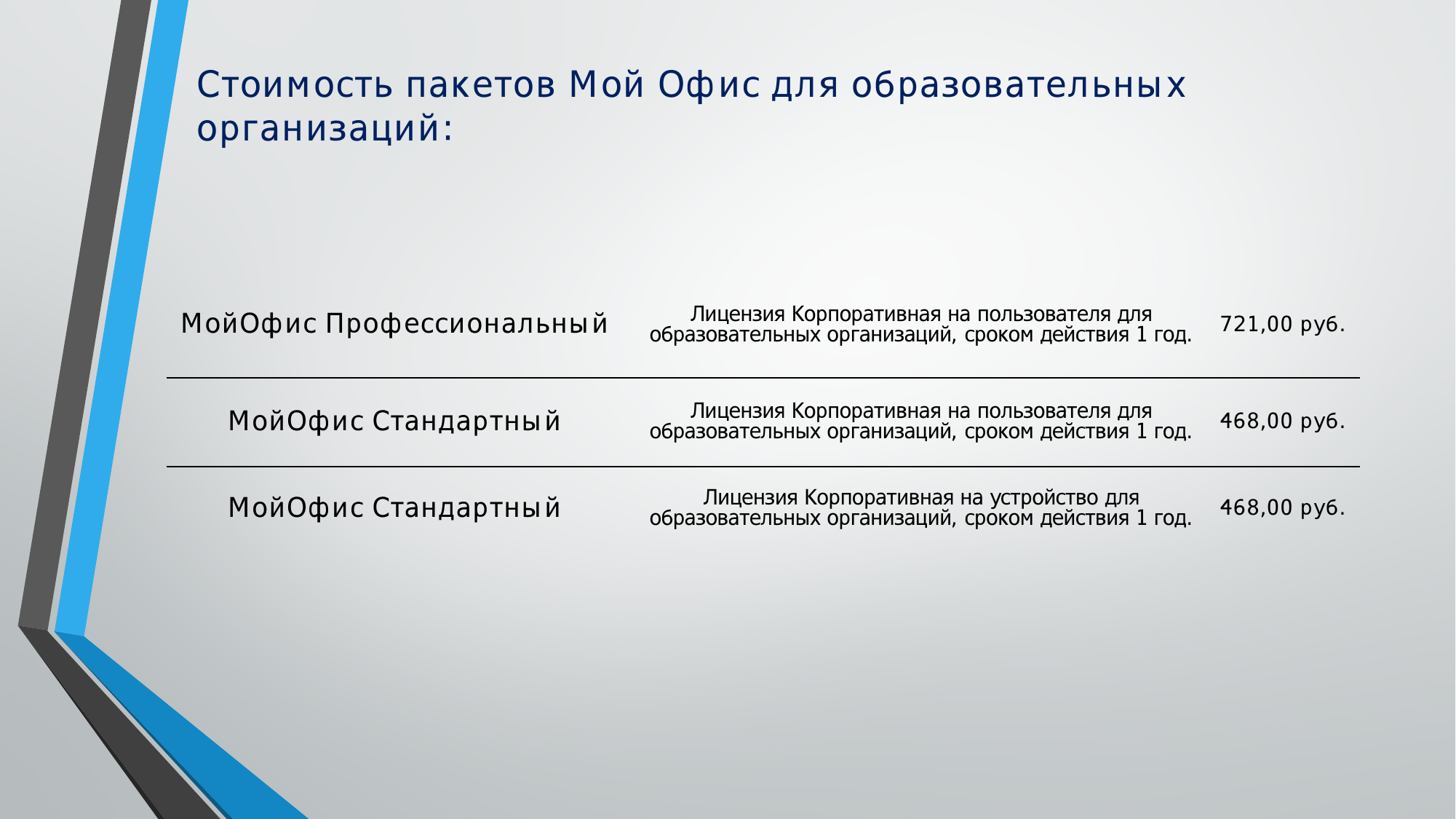

Стоимость пакетов Мой Офис для образовательных организаций:
| МойОфис Профессиональный | Лицензия Корпоративная на пользователя для образовательных организаций, сроком действия 1 год. | 721,00 руб. |
| --- | --- | --- |
| МойОфис Стандартный | Лицензия Корпоративная на пользователя для образовательных организаций, сроком действия 1 год. | 468,00 руб. |
| МойОфис Стандартный | Лицензия Корпоративная на устройство для образовательных организаций, сроком действия 1 год. | 468,00 руб. |